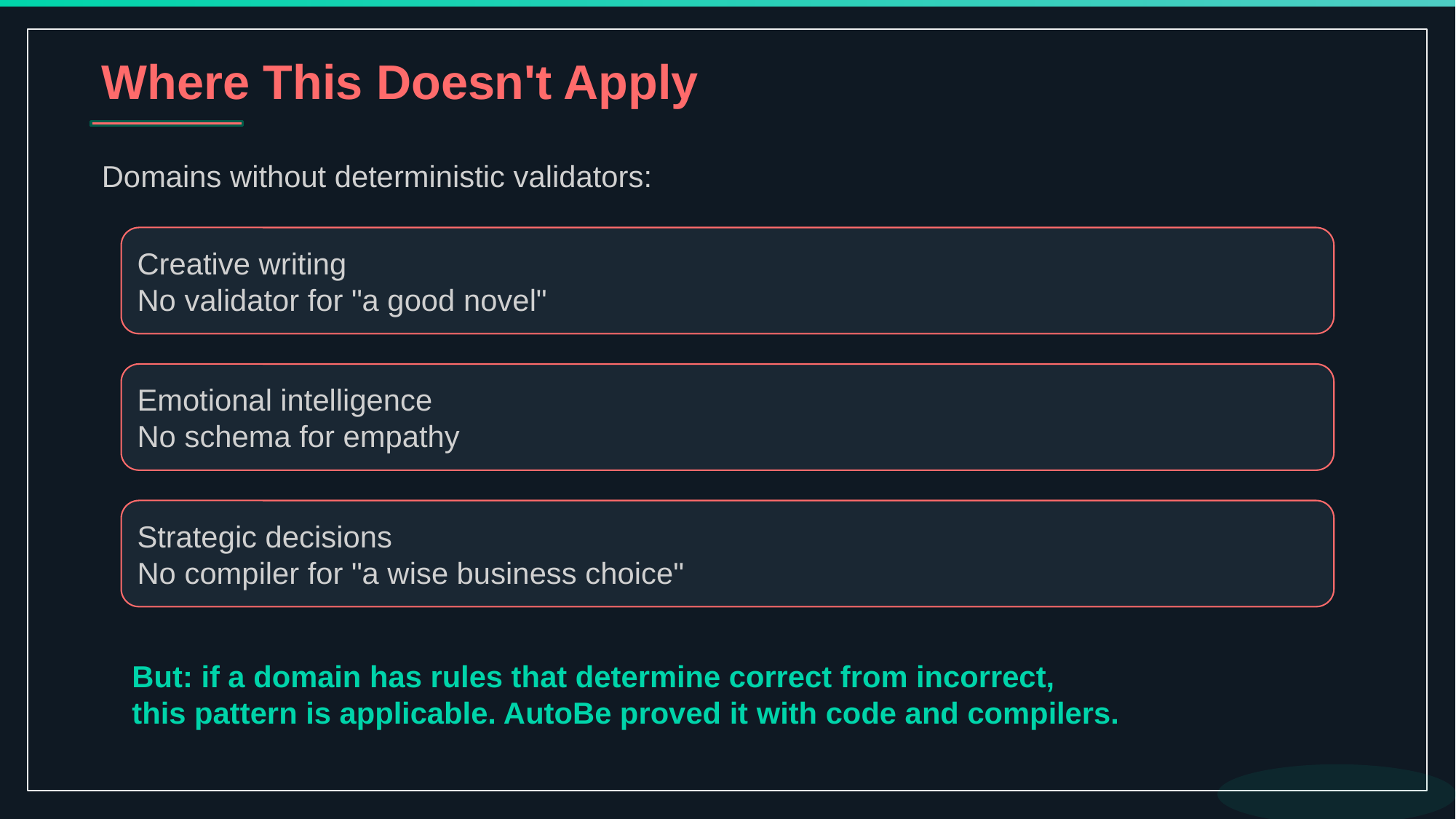

Where This Doesn't Apply

Domains without deterministic validators:
Creative writing
No validator for "a good novel"
Emotional intelligence
No schema for empathy
Strategic decisions
No compiler for "a wise business choice"
But: if a domain has rules that determine correct from incorrect,
this pattern is applicable. AutoBe proved it with code and compilers.